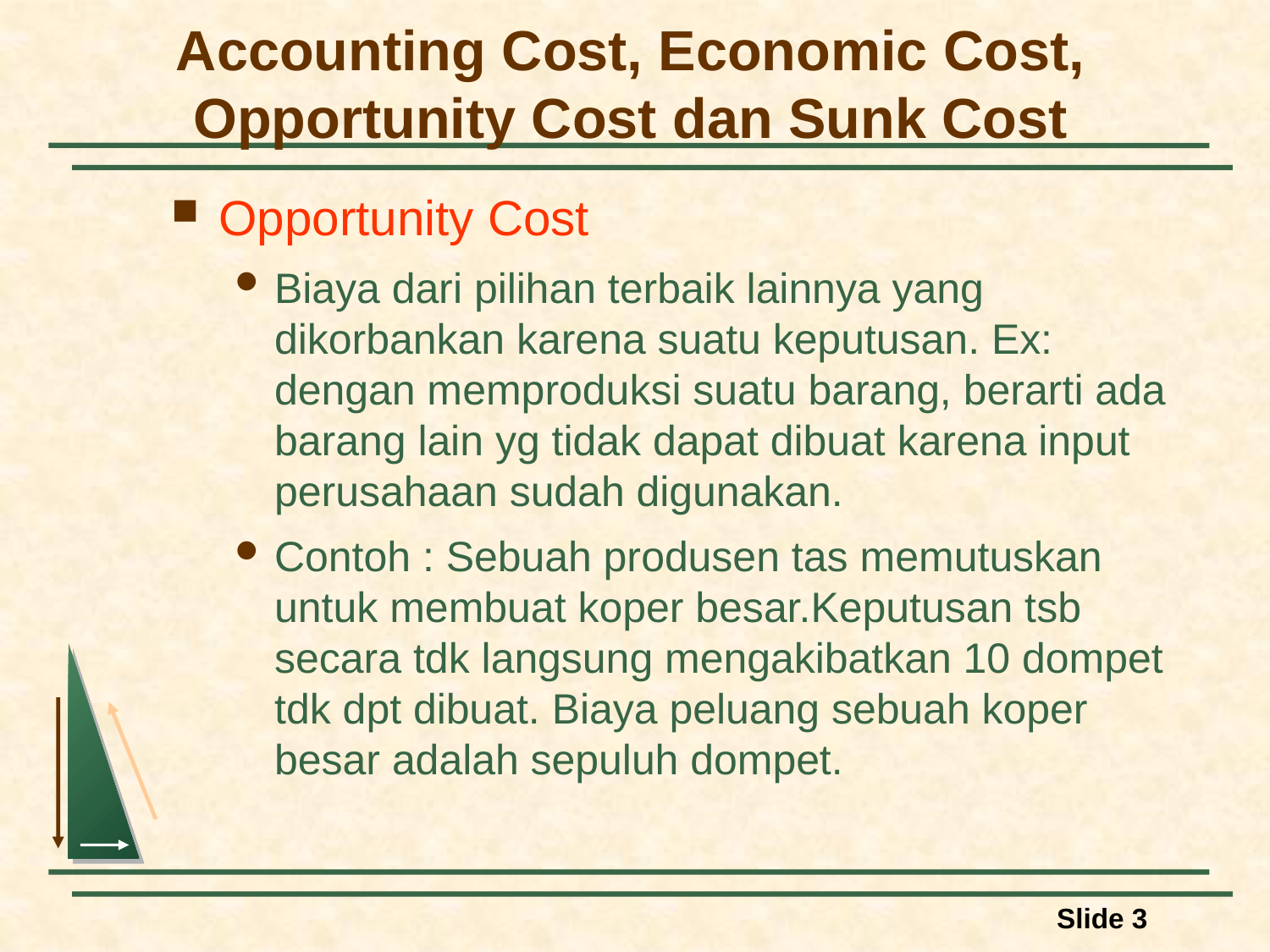

# Accounting Cost, Economic Cost, Opportunity Cost dan Sunk Cost
Opportunity Cost
Biaya dari pilihan terbaik lainnya yang dikorbankan karena suatu keputusan. Ex: dengan memproduksi suatu barang, berarti ada barang lain yg tidak dapat dibuat karena input perusahaan sudah digunakan.
Contoh : Sebuah produsen tas memutuskan untuk membuat koper besar.Keputusan tsb secara tdk langsung mengakibatkan 10 dompet tdk dpt dibuat. Biaya peluang sebuah koper besar adalah sepuluh dompet.

Slide 3